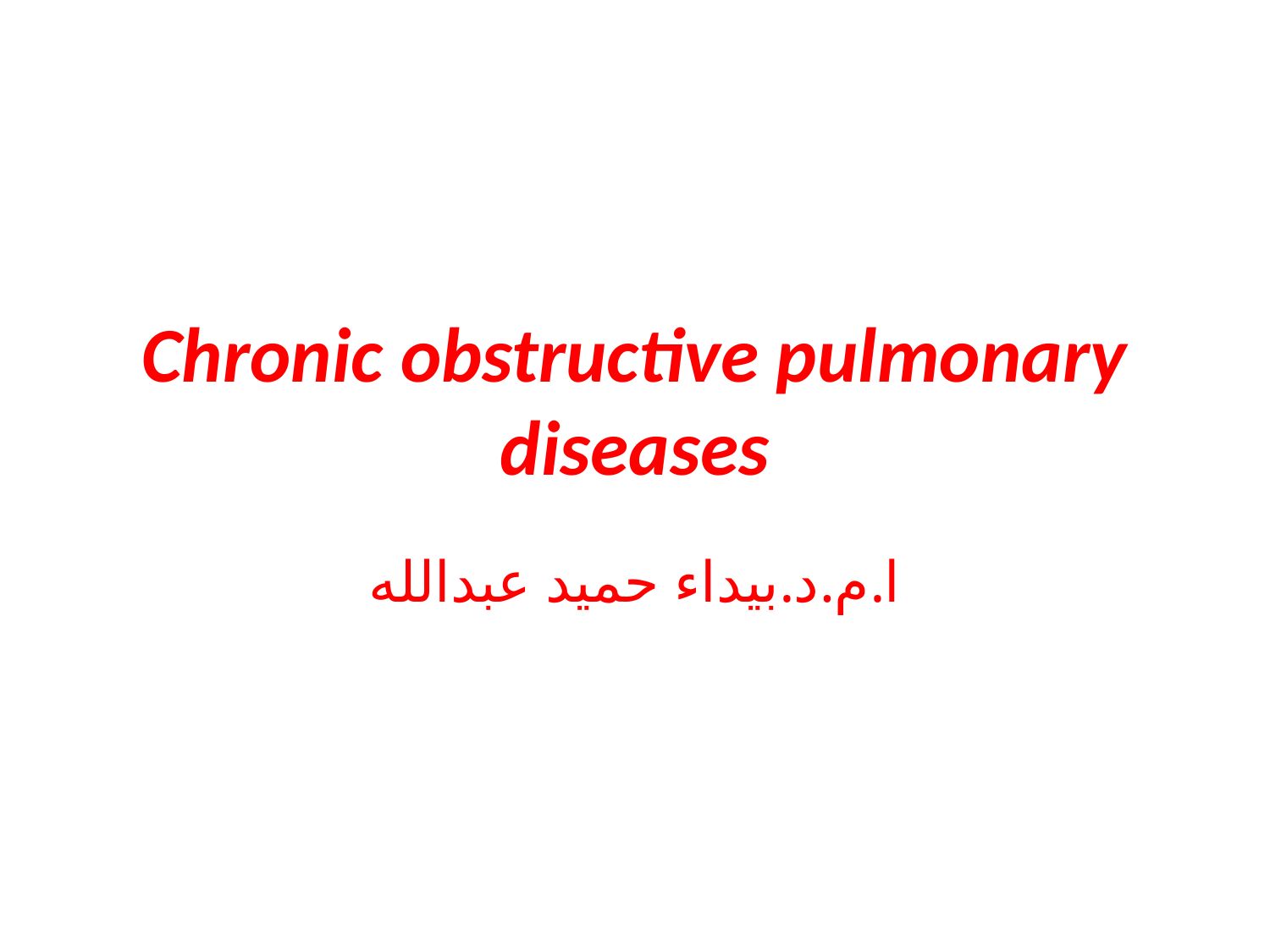

# Chronic obstructive pulmonary diseases
ا.م.د.بيداء حميد عبدالله